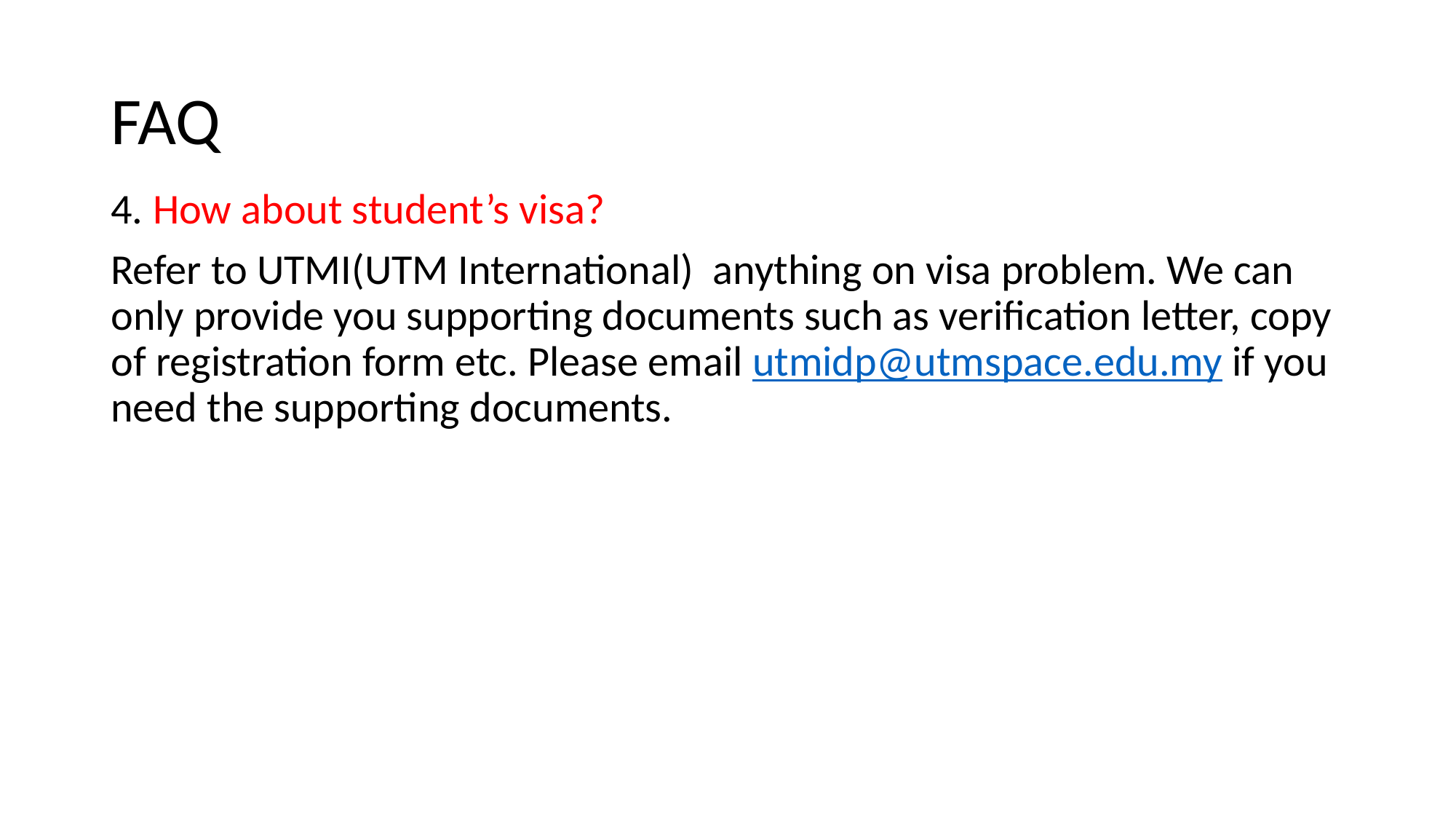

# FAQ
4. How about student’s visa?
Refer to UTMI(UTM International)  anything on visa problem. We can only provide you supporting documents such as verification letter, copy of registration form etc. Please email utmidp@utmspace.edu.my if you need the supporting documents.